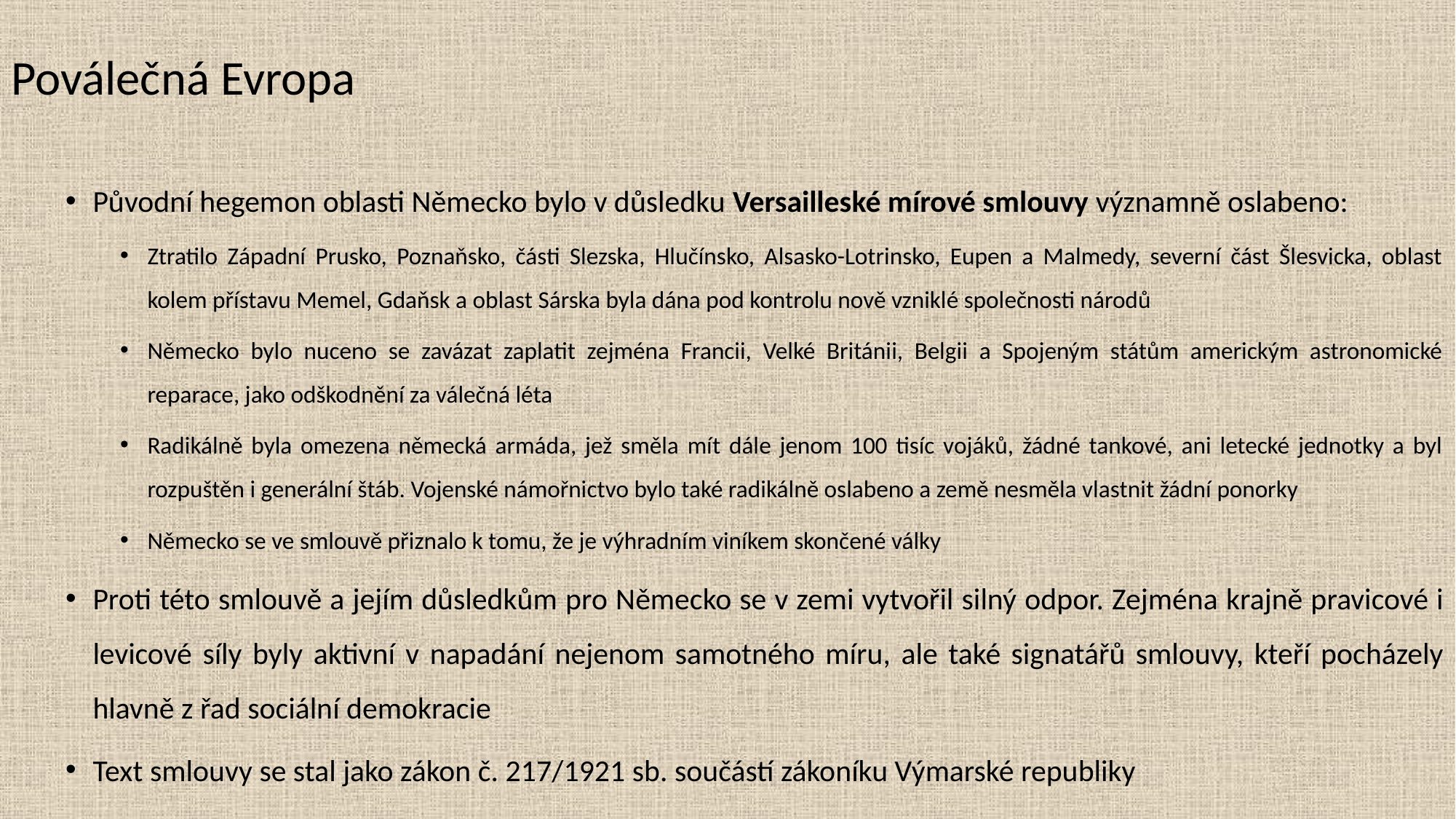

# Poválečná Evropa
Původní hegemon oblasti Německo bylo v důsledku Versailleské mírové smlouvy významně oslabeno:
Ztratilo Západní Prusko, Poznaňsko, části Slezska, Hlučínsko, Alsasko-Lotrinsko, Eupen a Malmedy, severní část Šlesvicka, oblast kolem přístavu Memel, Gdaňsk a oblast Sárska byla dána pod kontrolu nově vzniklé společnosti národů
Německo bylo nuceno se zavázat zaplatit zejména Francii, Velké Británii, Belgii a Spojeným státům americkým astronomické reparace, jako odškodnění za válečná léta
Radikálně byla omezena německá armáda, jež směla mít dále jenom 100 tisíc vojáků, žádné tankové, ani letecké jednotky a byl rozpuštěn i generální štáb. Vojenské námořnictvo bylo také radikálně oslabeno a země nesměla vlastnit žádní ponorky
Německo se ve smlouvě přiznalo k tomu, že je výhradním viníkem skončené války
Proti této smlouvě a jejím důsledkům pro Německo se v zemi vytvořil silný odpor. Zejména krajně pravicové i levicové síly byly aktivní v napadání nejenom samotného míru, ale také signatářů smlouvy, kteří pocházely hlavně z řad sociální demokracie
Text smlouvy se stal jako zákon č. 217/1921 sb. součástí zákoníku Výmarské republiky